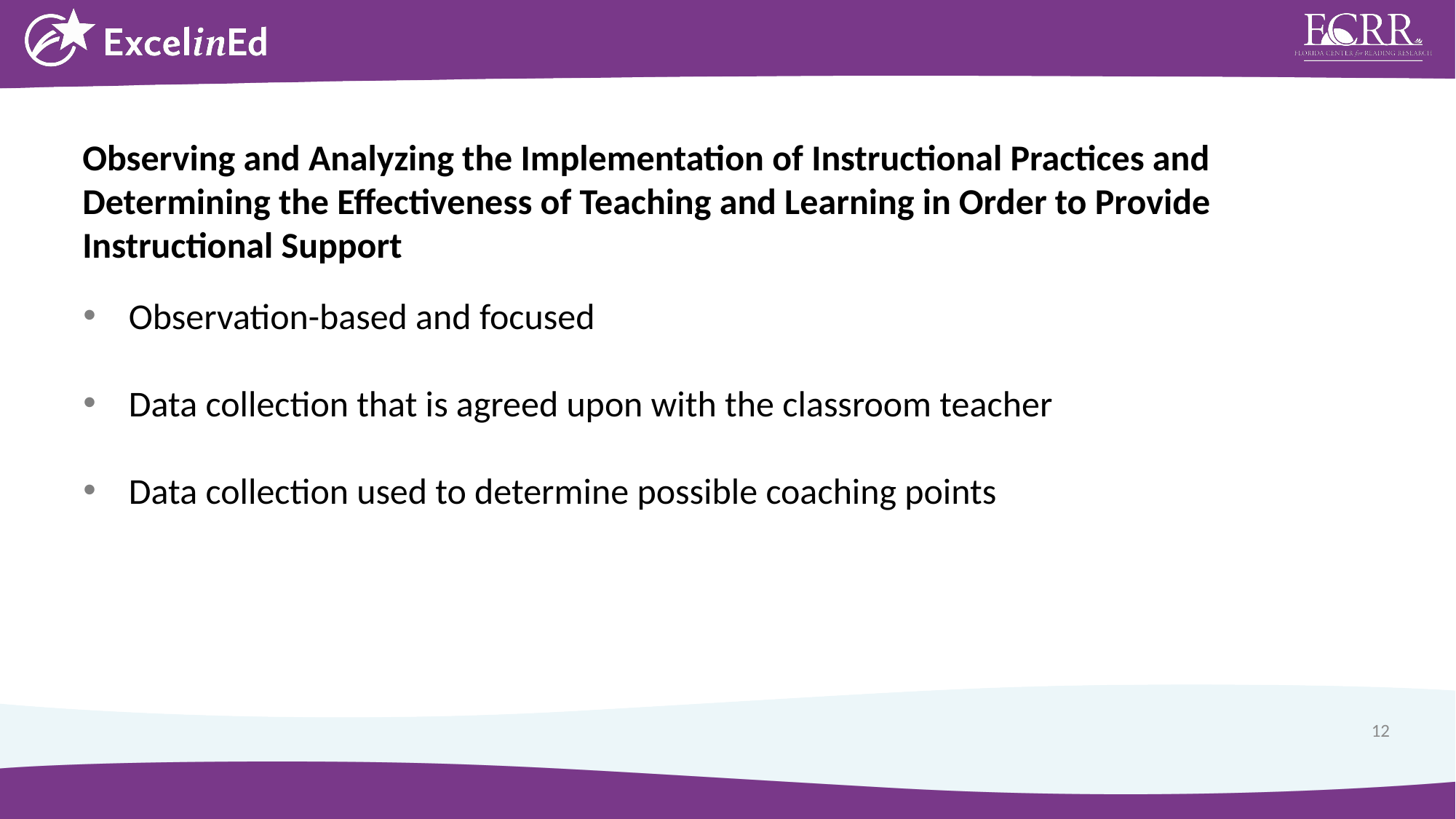

Observing and Analyzing the Implementation of Instructional Practices and Determining the Effectiveness of Teaching and Learning in Order to Provide Instructional Support
Observation-based and focused

Data collection that is agreed upon with the classroom teacher

Data collection used to determine possible coaching points
12